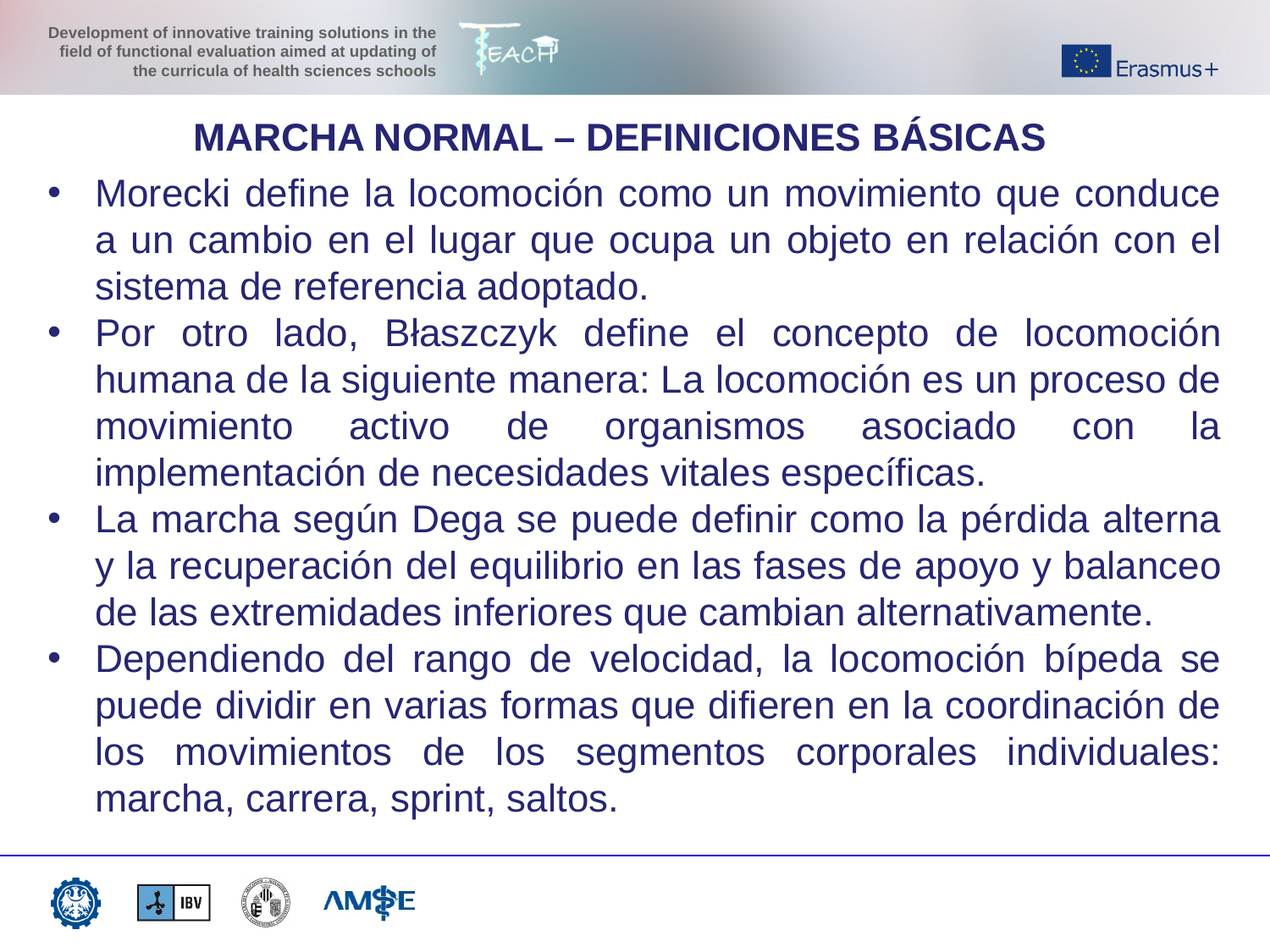

MARCHA NORMAL – DEFINICIONES BÁSICAS
Morecki define la locomoción como un movimiento que conduce a un cambio en el lugar que ocupa un objeto en relación con el sistema de referencia adoptado.
Por otro lado, Błaszczyk define el concepto de locomoción humana de la siguiente manera: La locomoción es un proceso de movimiento activo de organismos asociado con la implementación de necesidades vitales específicas.
La marcha según Dega se puede definir como la pérdida alterna y la recuperación del equilibrio en las fases de apoyo y balanceo de las extremidades inferiores que cambian alternativamente.
Dependiendo del rango de velocidad, la locomoción bípeda se puede dividir en varias formas que difieren en la coordinación de los movimientos de los segmentos corporales individuales: marcha, carrera, sprint, saltos.